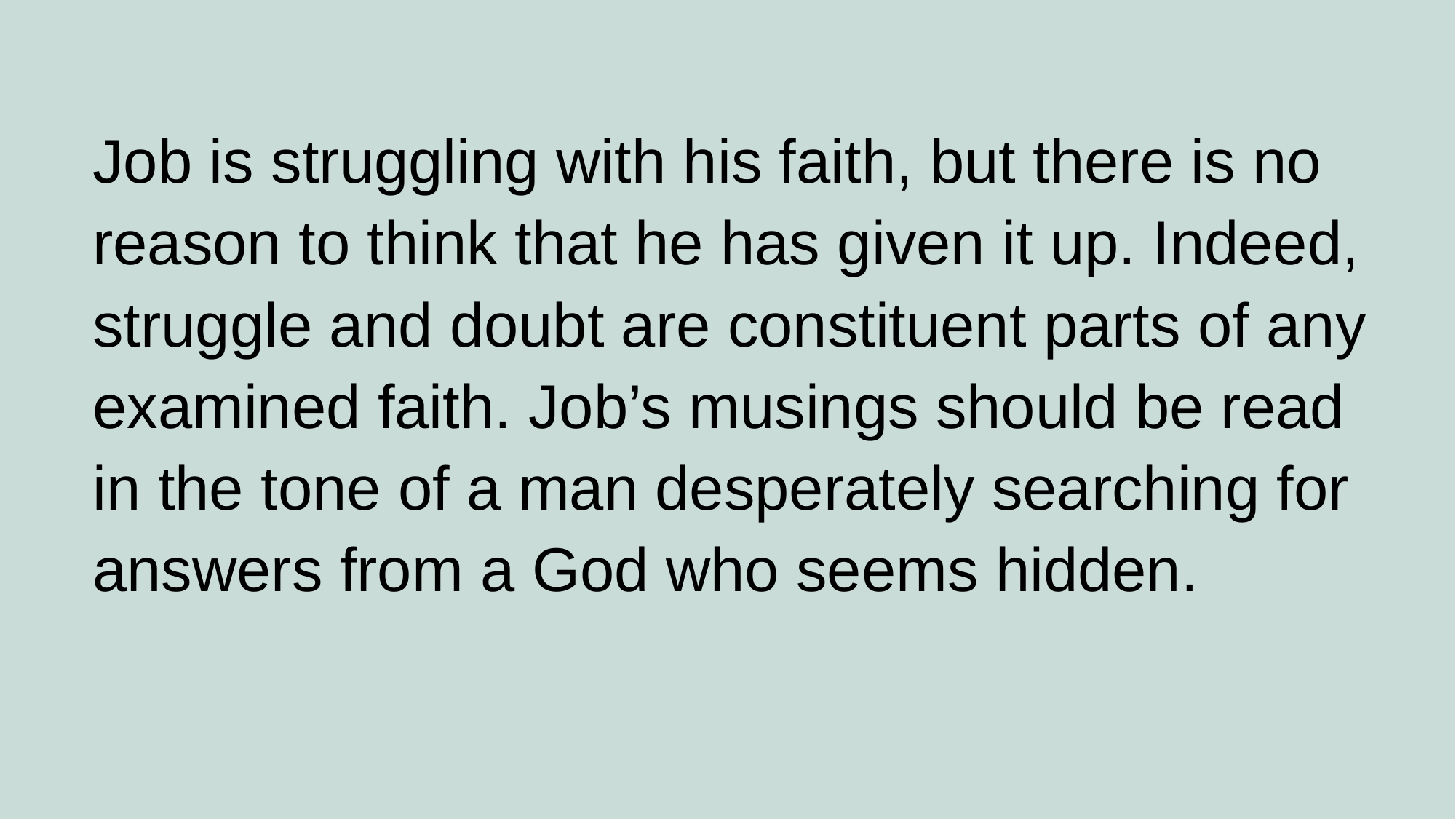

Job is struggling with his faith, but there is no reason to think that he has given it up. Indeed, struggle and doubt are constituent parts of any examined faith. Job’s musings should be read in the tone of a man desperately searching for answers from a God who seems hidden.
98